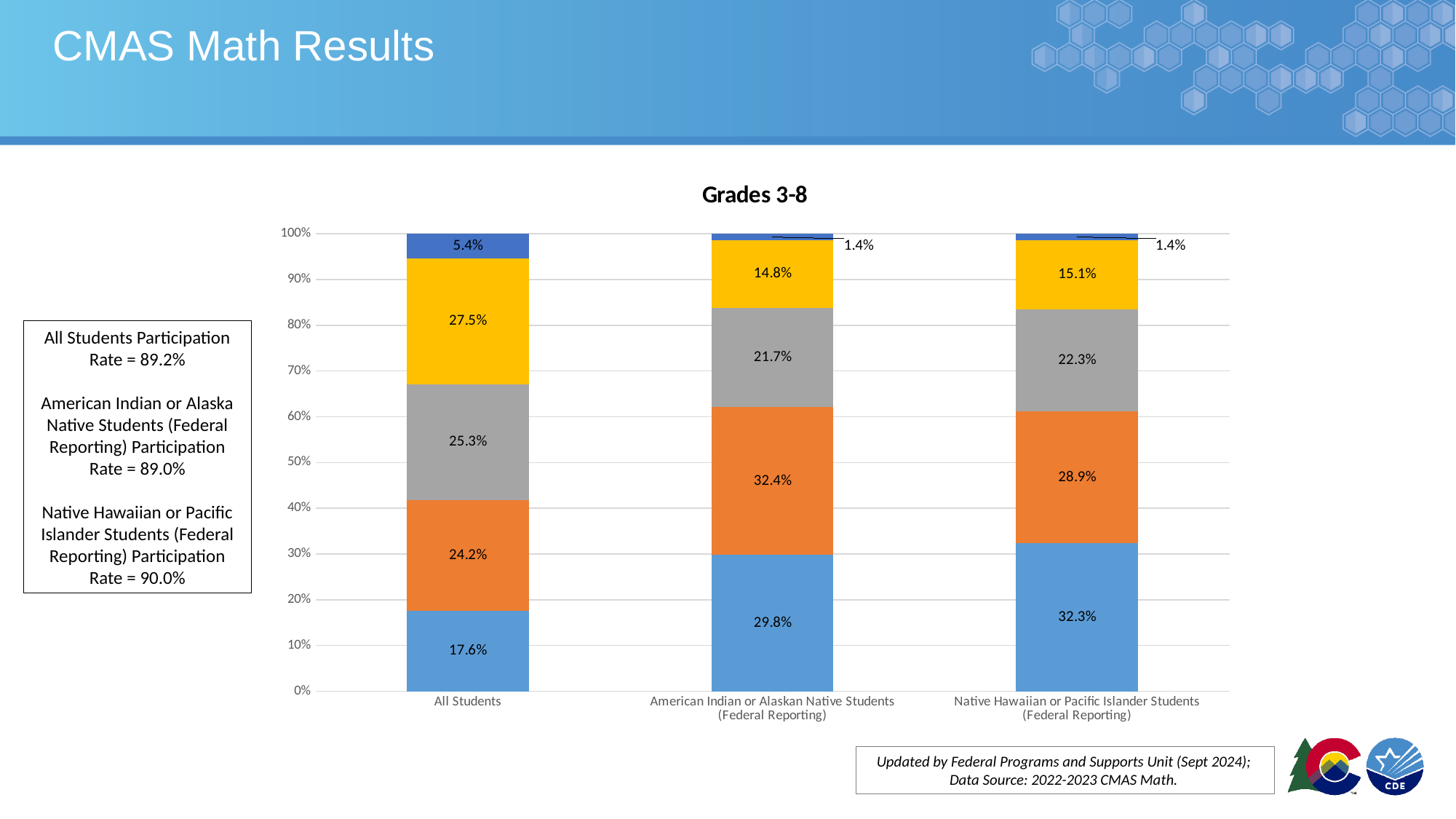

# CMAS Math Results

### Chart: Grades 3-8

| Category | Did Not Yet Meet Expectations | Partially Met Expectations | Approached Expectations | Met Expectations | Exceeded Expectations |
|---|---|---|---|---|---|
| All Students | 58742.0 | 80686.0 | 84231.0 | 91472.0 | 18006.0 |
| American Indian or Alaskan Native Students (Federal Reporting) | 633.0 | 688.0 | 461.0 | 314.0 | 30.0 |
| Native Hawaiian or Pacific Islander Students (Federal Reporting) | 353.0 | 316.0 | 243.0 | 165.0 | 15.0 |
All Students Participation Rate = 89.2%

American Indian or Alaska Native Students (Federal Reporting) Participation Rate = 89.0%

Native Hawaiian or Pacific Islander Students (Federal Reporting) Participation Rate = 90.0%
Updated by Federal Programs and Supports Unit (Sept 2024);  Data Source: 2022-2023 CMAS Math.